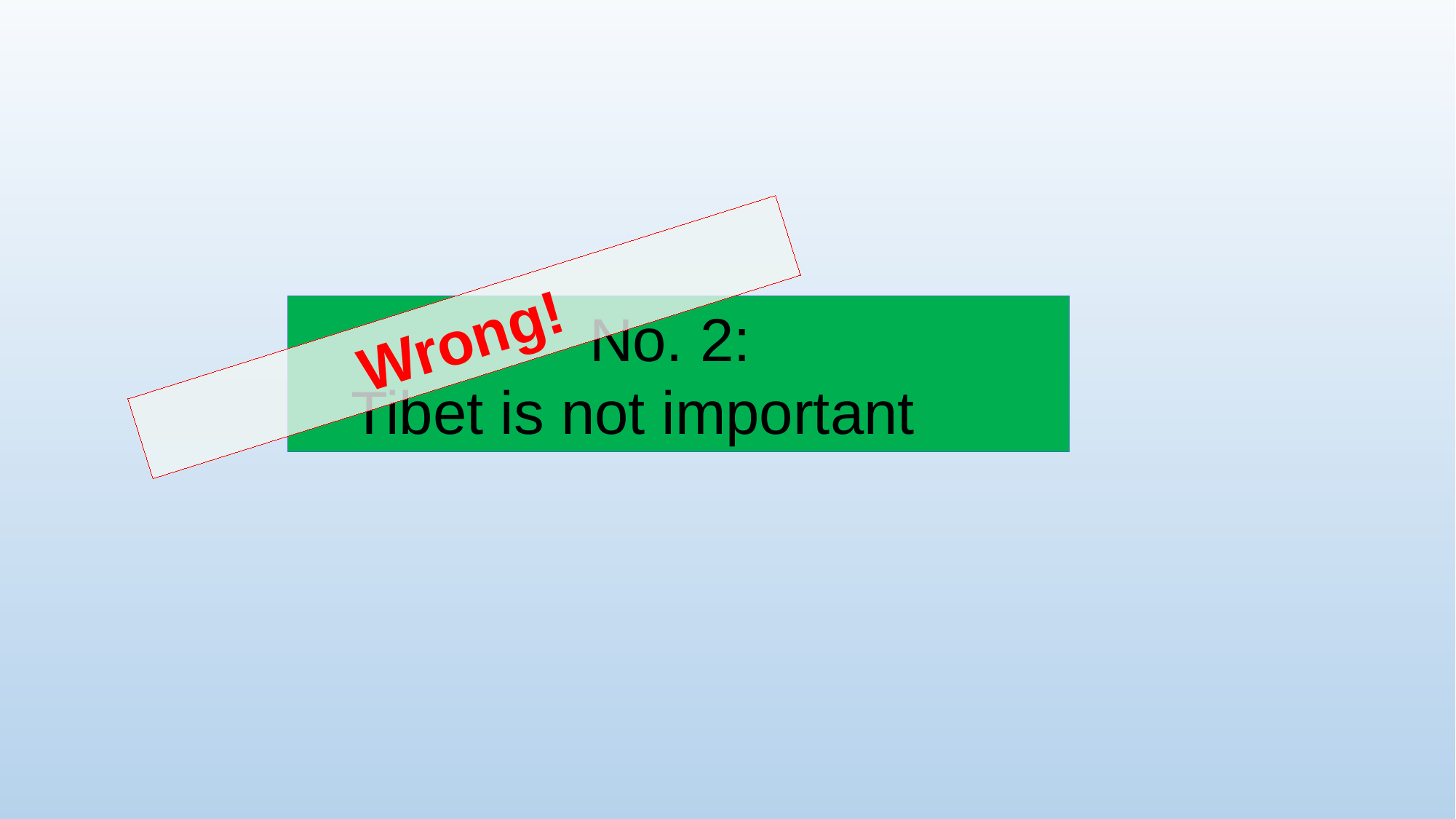

Wrong!
No. 2:
Tibet is not important